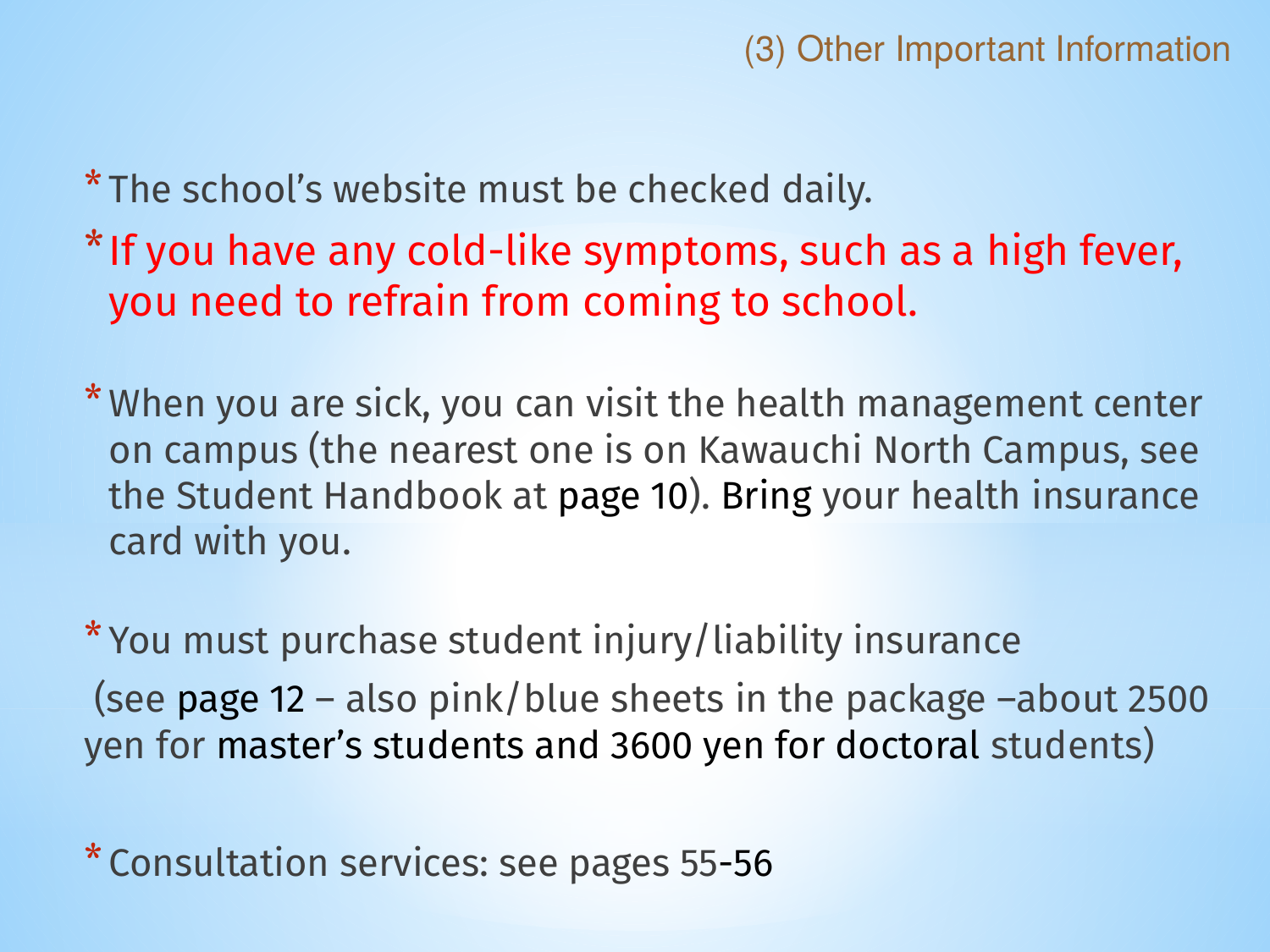

(3) Other Important Information

The school’s website must be checked daily.
If you have any cold-like symptoms, such as a high fever, you need to refrain from coming to school.

When you are sick, you can visit the health management center on campus (the nearest one is on Kawauchi North Campus, see the Student Handbook at page 10). Bring your health insurance card with you.

You must purchase student injury/liability insurance
 (see page 12 – also pink/blue sheets in the package –about 2500 yen for master’s students and 3600 yen for doctoral students)

Consultation services: see pages 55-56